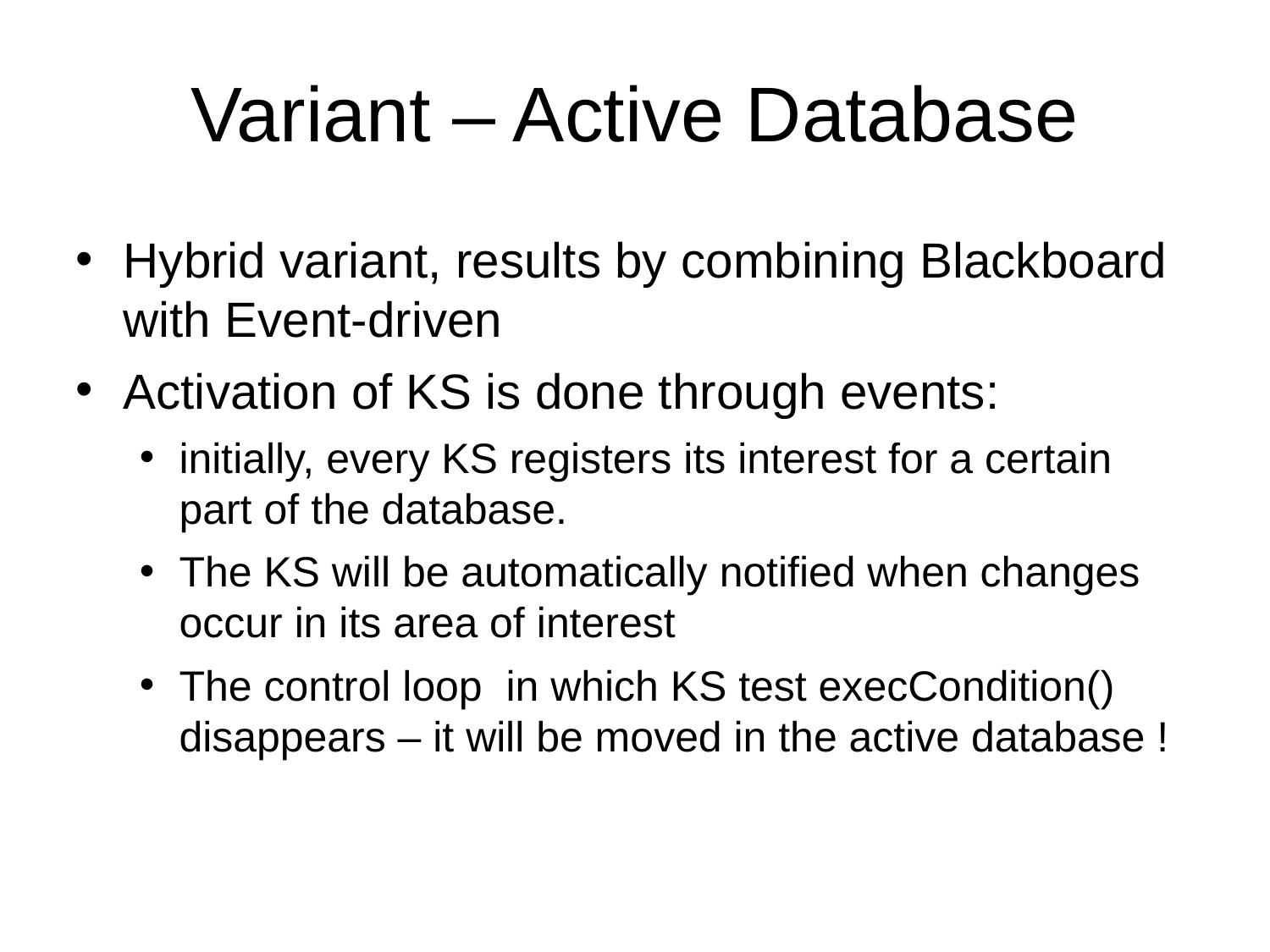

# Variant – Active Database
Hybrid variant, results by combining Blackboard with Event-driven
Activation of KS is done through events:
initially, every KS registers its interest for a certain part of the database.
The KS will be automatically notified when changes occur in its area of interest
The control loop  in which KS test execCondition() disappears – it will be moved in the active database !